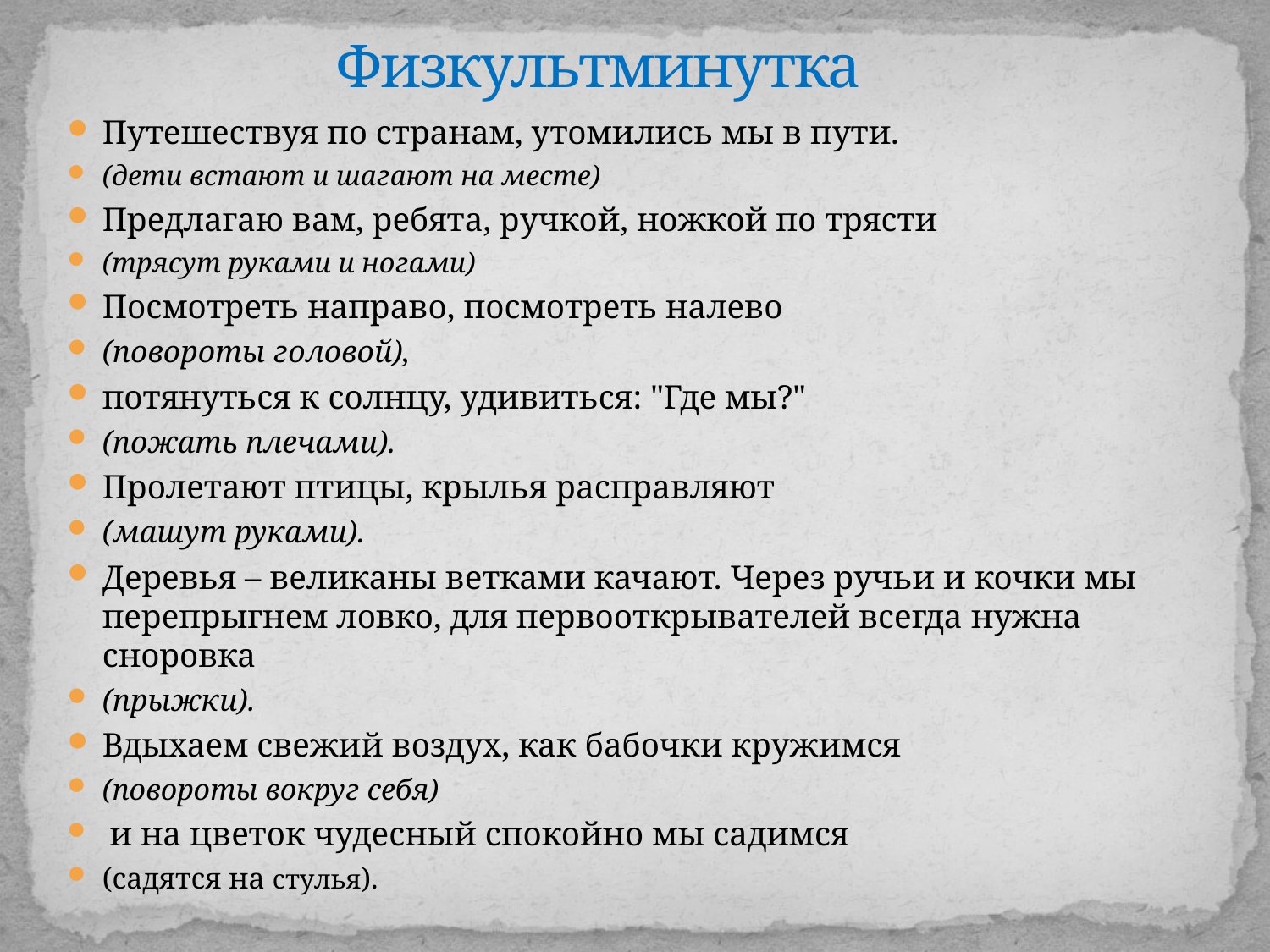

# Физкультминутка
Путешествуя по странам, утомились мы в пути.
(дети встают и шагают на месте)
Предлагаю вам, ребята, ручкой, ножкой по трясти
(трясут руками и ногами)
Посмотреть направо, посмотреть налево
(повороты головой),
потянуться к солнцу, удивиться: "Где мы?"
(пожать плечами).
Пролетают птицы, крылья расправляют
(машут руками).
Деревья – великаны ветками качают. Через ручьи и кочки мы перепрыгнем ловко, для первооткрывателей всегда нужна сноровка
(прыжки).
Вдыхаем свежий воздух, как бабочки кружимся
(повороты вокруг себя)
 и на цветок чудесный спокойно мы садимся
(садятся на стулья).